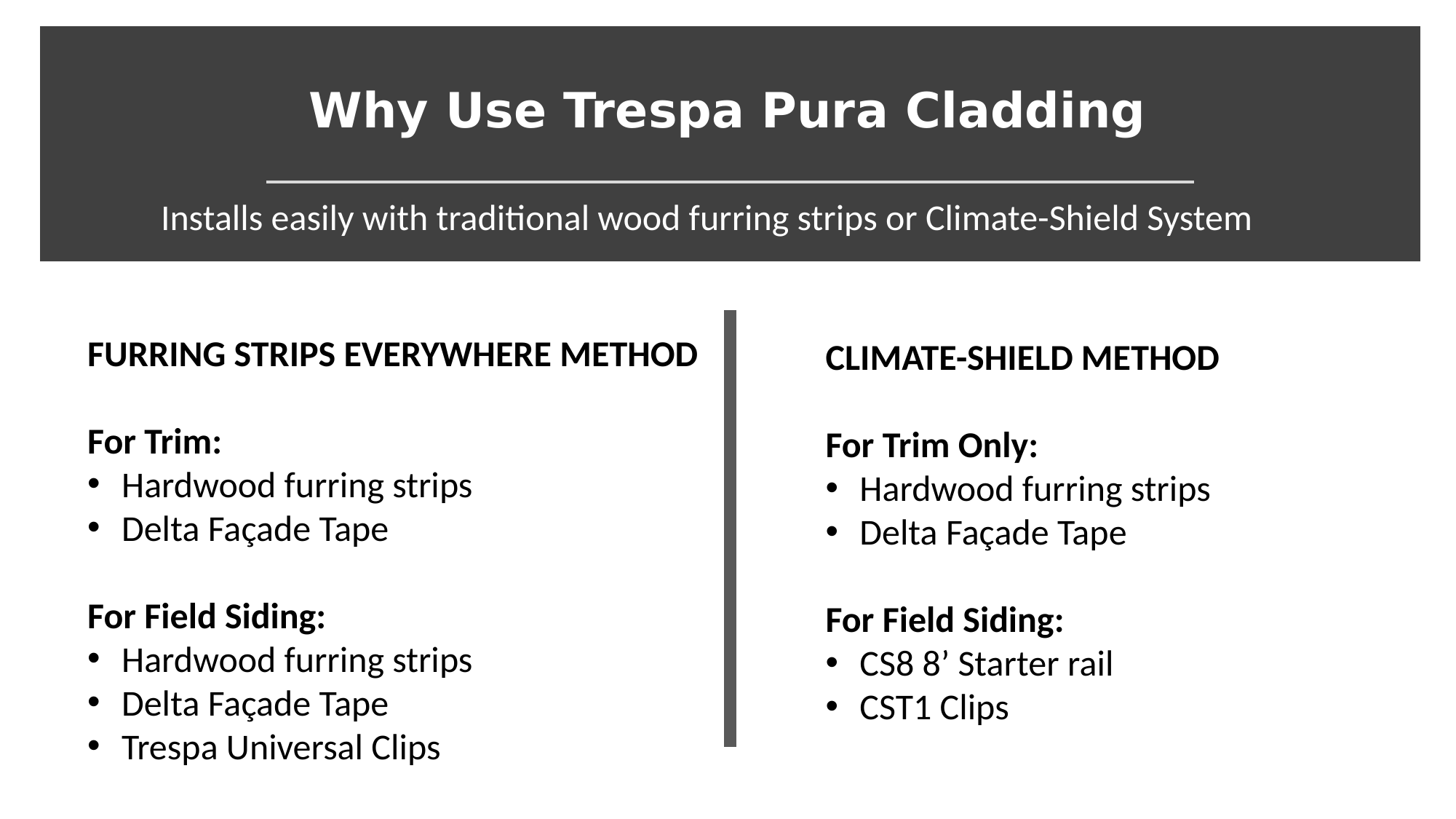

Why Use Trespa Pura Cladding
Installs easily with traditional wood furring strips or Climate-Shield System
FURRING STRIPS EVERYWHERE METHOD

For Trim:
Hardwood furring strips
Delta Façade Tape

For Field Siding:
Hardwood furring strips
Delta Façade Tape
Trespa Universal Clips
CLIMATE-SHIELD METHOD

For Trim Only:
Hardwood furring strips
Delta Façade Tape

For Field Siding:
CS8 8’ Starter rail
CST1 Clips